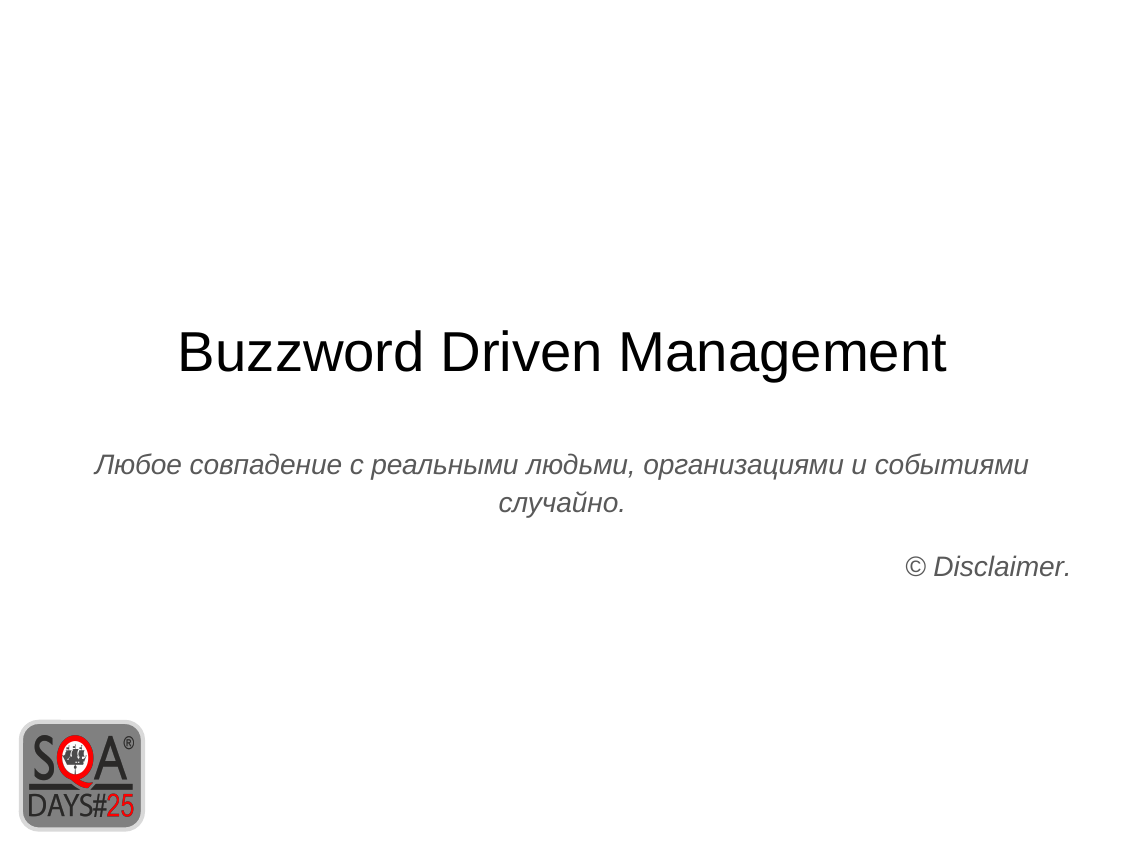

# Buzzword Driven Management
Любое совпадение с реальными людьми, организациями и событиями случайно.
© Disclaimer.